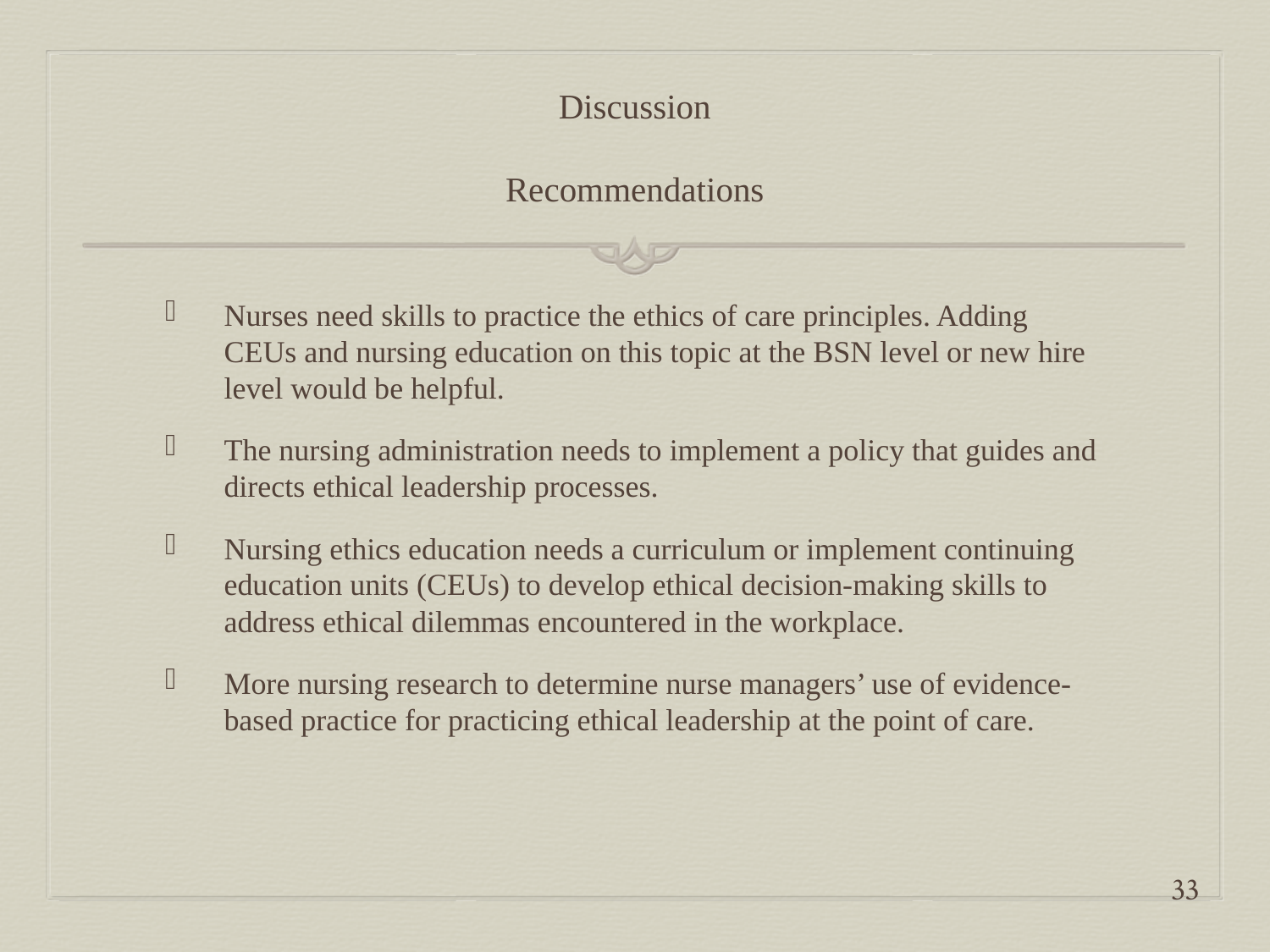

# Discussion Recommendations
Nurses need skills to practice the ethics of care principles. Adding CEUs and nursing education on this topic at the BSN level or new hire level would be helpful.
The nursing administration needs to implement a policy that guides and directs ethical leadership processes.
Nursing ethics education needs a curriculum or implement continuing education units (CEUs) to develop ethical decision-making skills to address ethical dilemmas encountered in the workplace.
More nursing research to determine nurse managers’ use of evidence-based practice for practicing ethical leadership at the point of care.

33